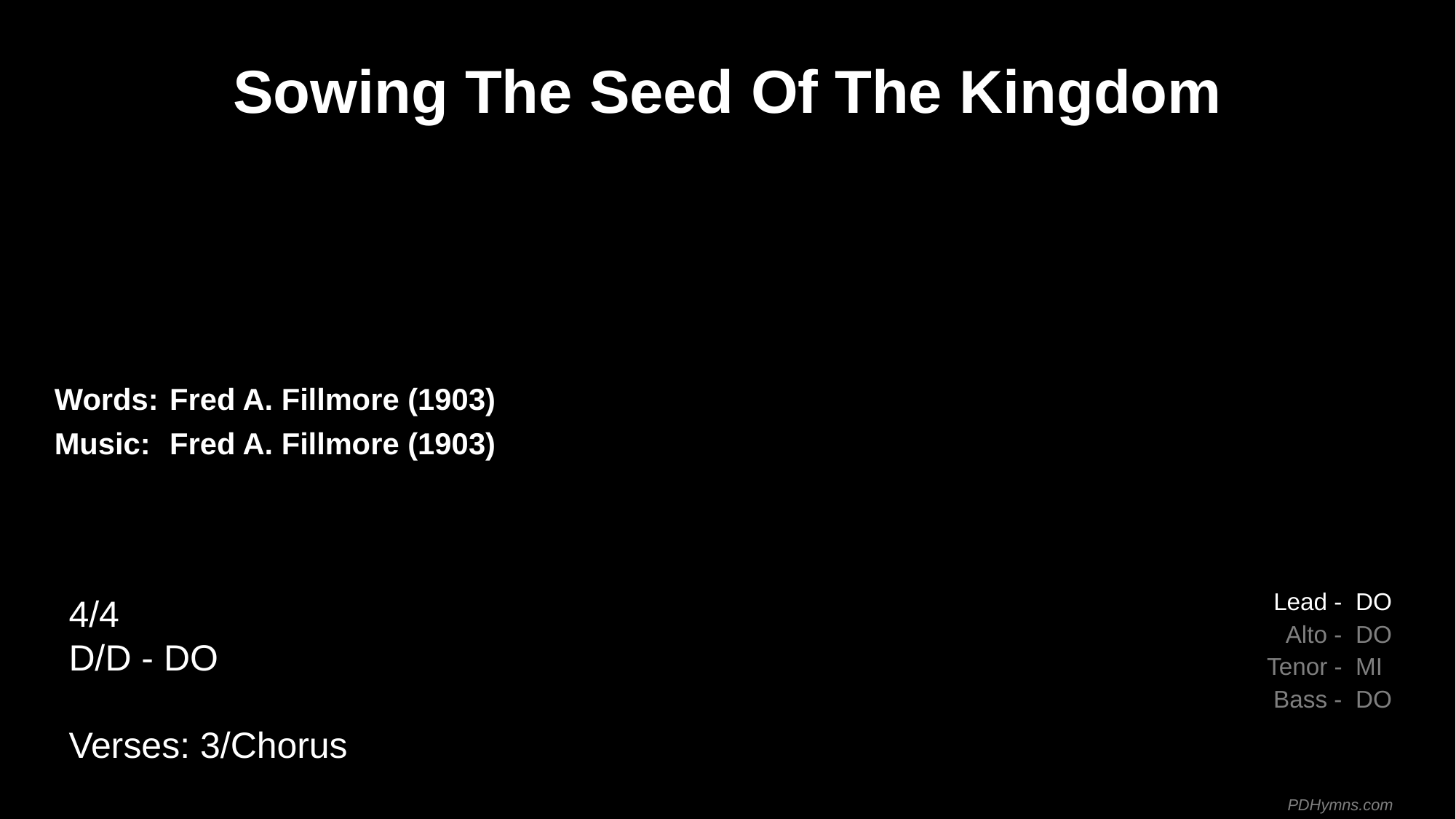

Sowing The Seed Of The Kingdom

| Words: | Fred A. Fillmore (1903) |
| --- | --- |
| Music: | Fred A. Fillmore (1903) |
|  |  |
|  |  |
4/4
D/D - DO

Verses: 3/Chorus
| Lead - | DO |
| --- | --- |
| Alto - | DO |
| Tenor - | MI |
| Bass - | DO |
PDHymns.com